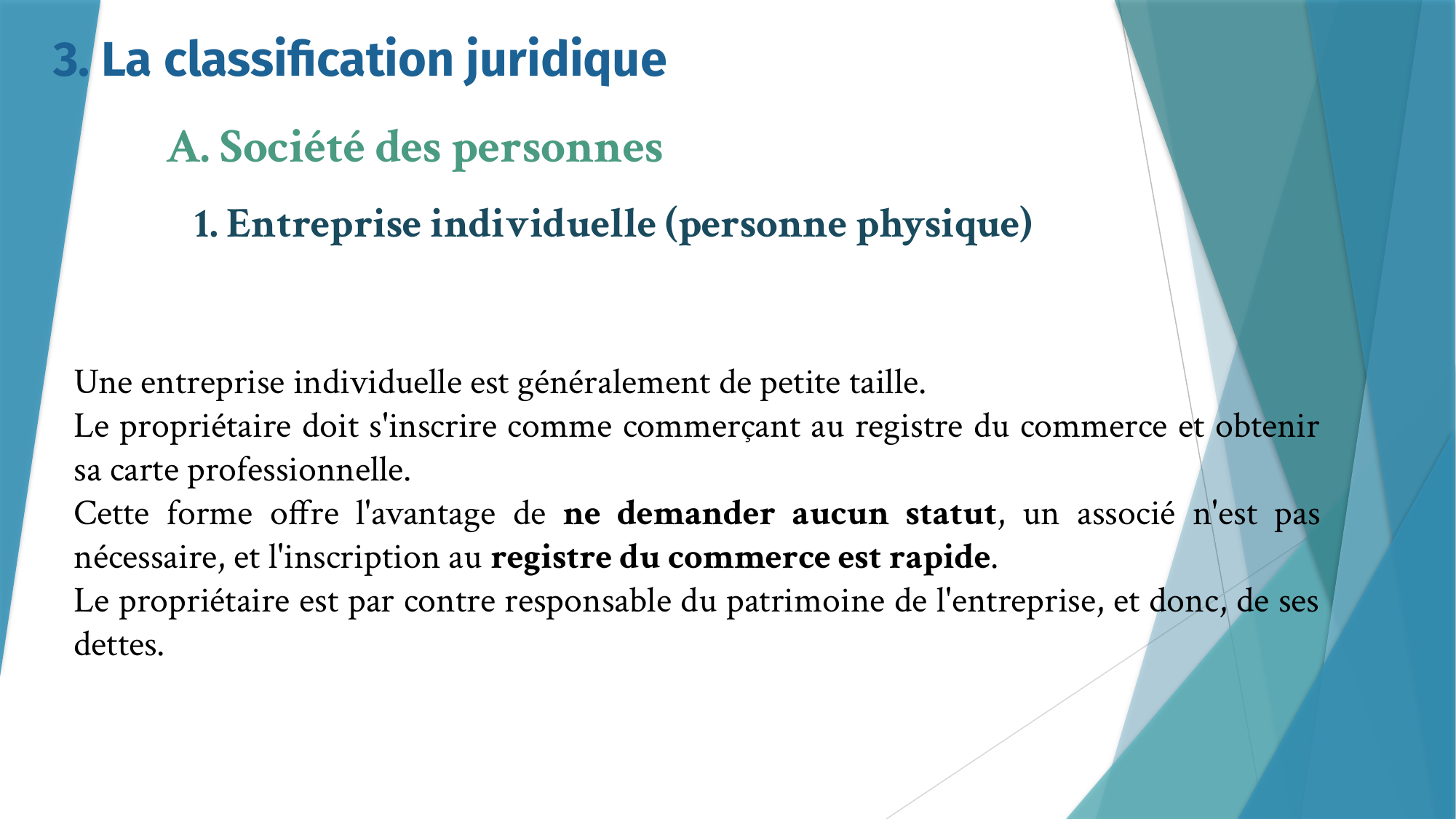

3. La classification juridique
A. Société des personnes
1. Entreprise individuelle (personne physique)
Une entreprise individuelle est généralement de petite taille.
Le propriétaire doit s'inscrire comme commerçant au registre du commerce et obtenir sa carte professionnelle.
Cette forme offre l'avantage de ne demander aucun statut, un associé n'est pas nécessaire, et l'inscription au registre du commerce est rapide.
Le propriétaire est par contre responsable du patrimoine de l'entreprise, et donc, de ses dettes.